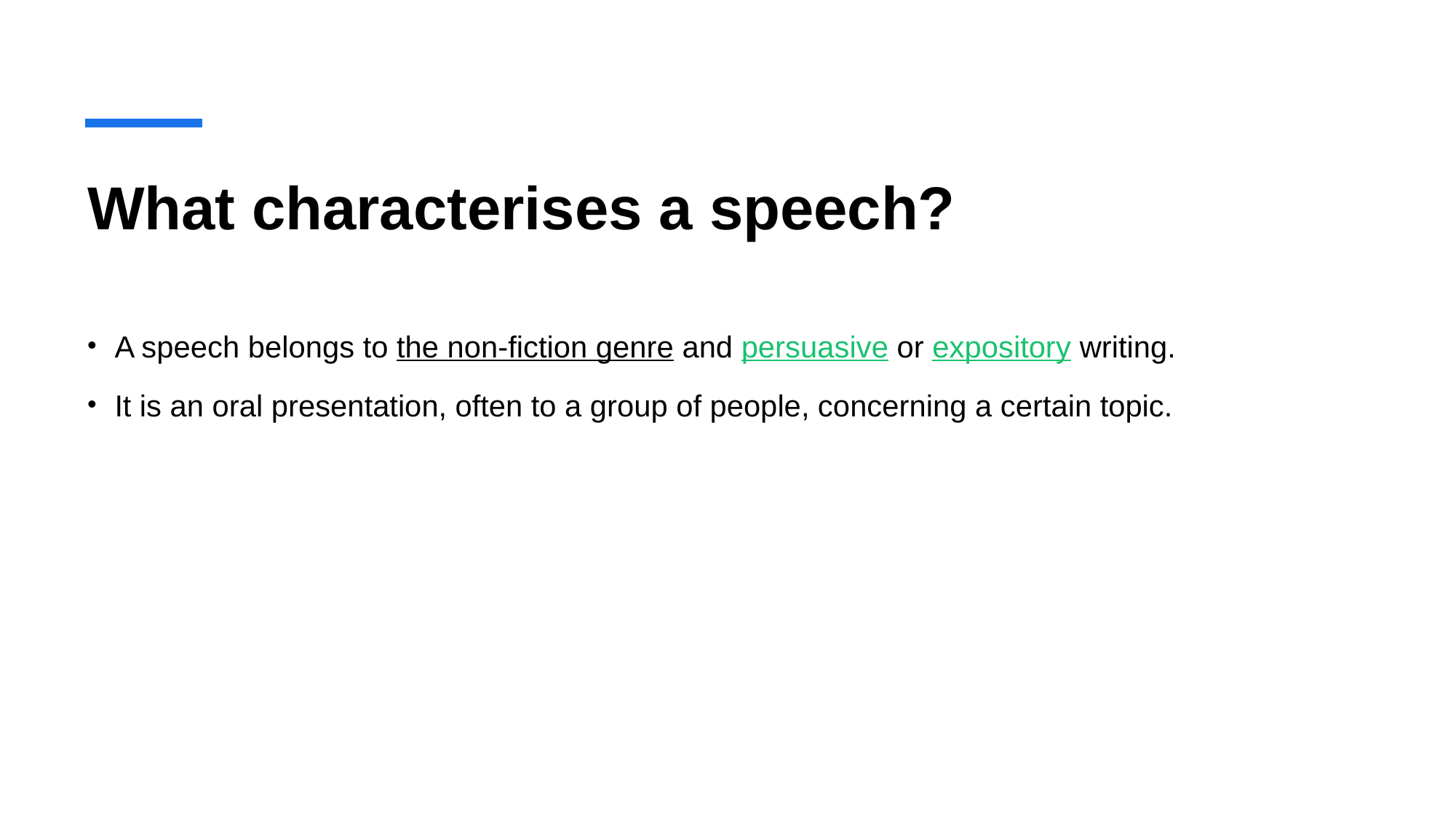

# What characterises a speech?
A speech belongs to the non-fiction genre and persuasive or expository writing.
It is an oral presentation, often to a group of people, concerning a certain topic.